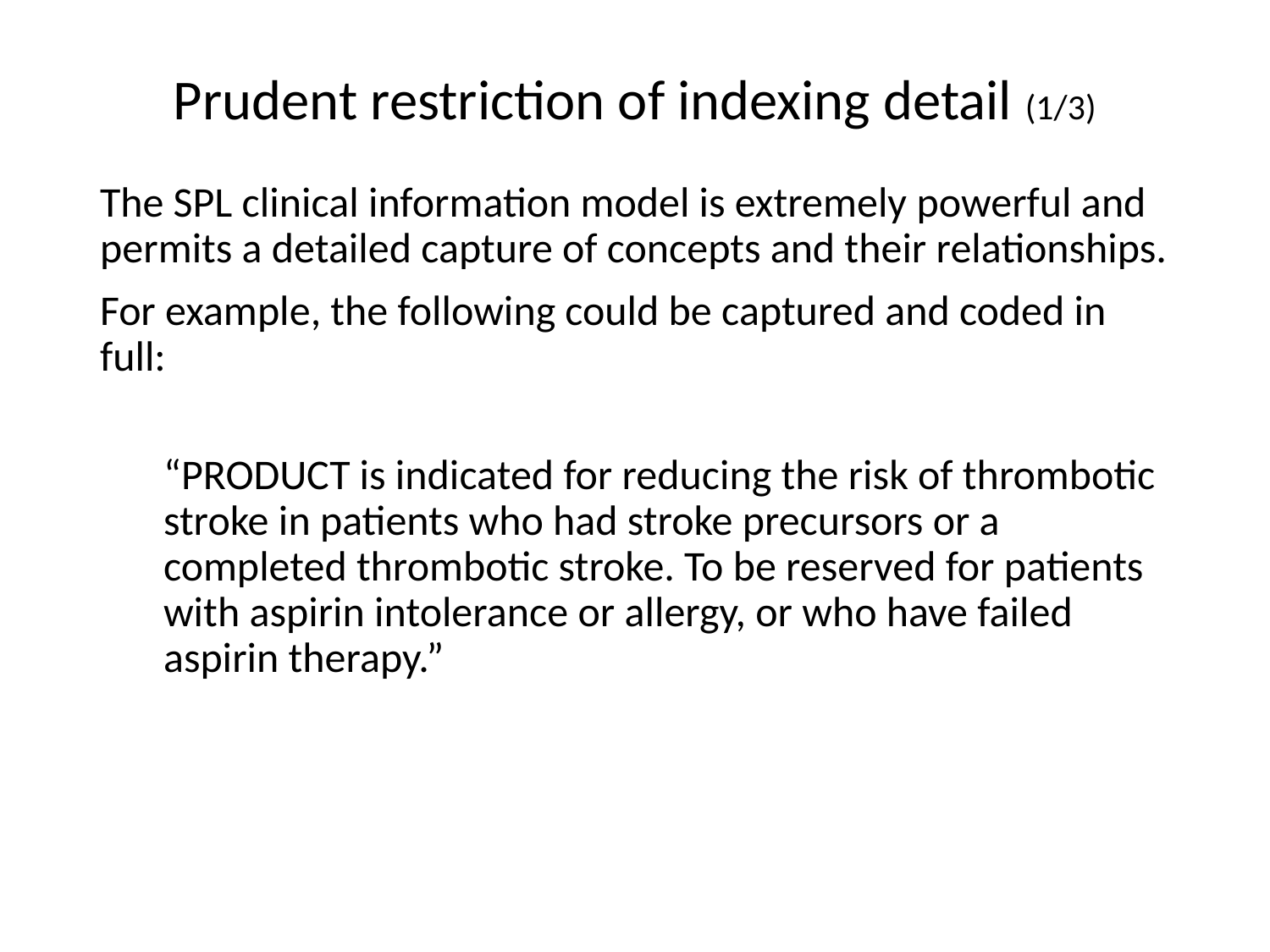

# Prudent restriction of indexing detail (1/3)
The SPL clinical information model is extremely powerful and permits a detailed capture of concepts and their relationships.
For example, the following could be captured and coded in full:

“PRODUCT is indicated for reducing the risk of thrombotic stroke in patients who had stroke precursors or a completed thrombotic stroke. To be reserved for patients with aspirin intolerance or allergy, or who have failed aspirin therapy.”